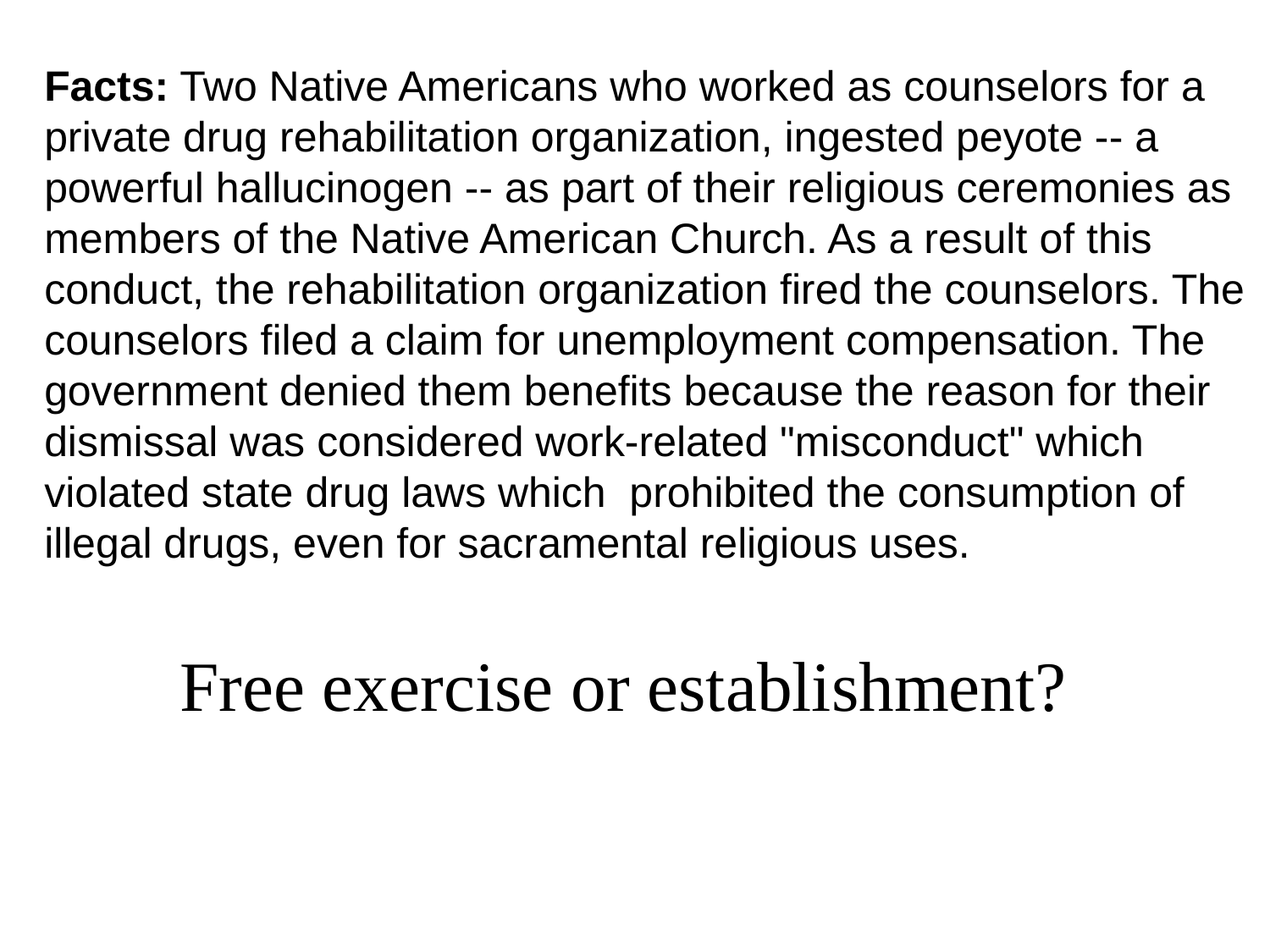

Facts: Two Native Americans who worked as counselors for a private drug rehabilitation organization, ingested peyote -- a powerful hallucinogen -- as part of their religious ceremonies as members of the Native American Church. As a result of this conduct, the rehabilitation organization fired the counselors. The counselors filed a claim for unemployment compensation. The government denied them benefits because the reason for their dismissal was considered work-related "misconduct" which violated state drug laws which  prohibited the consumption of illegal drugs, even for sacramental religious uses.

Free exercise or establishment?